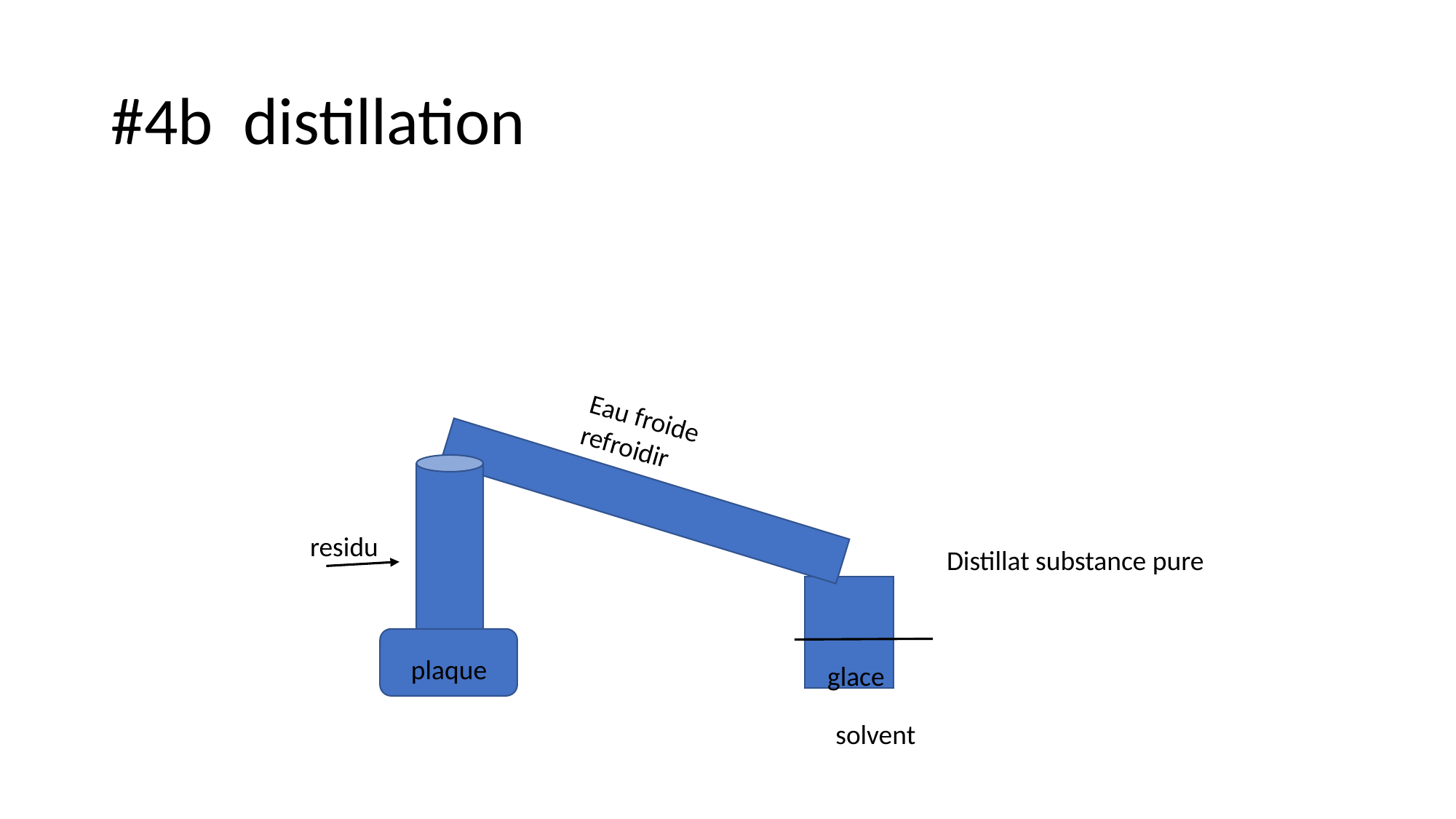

# #4b  distillation

Eau froide refroidir

residu
Distillat substance pure

plaque
glace
solvent